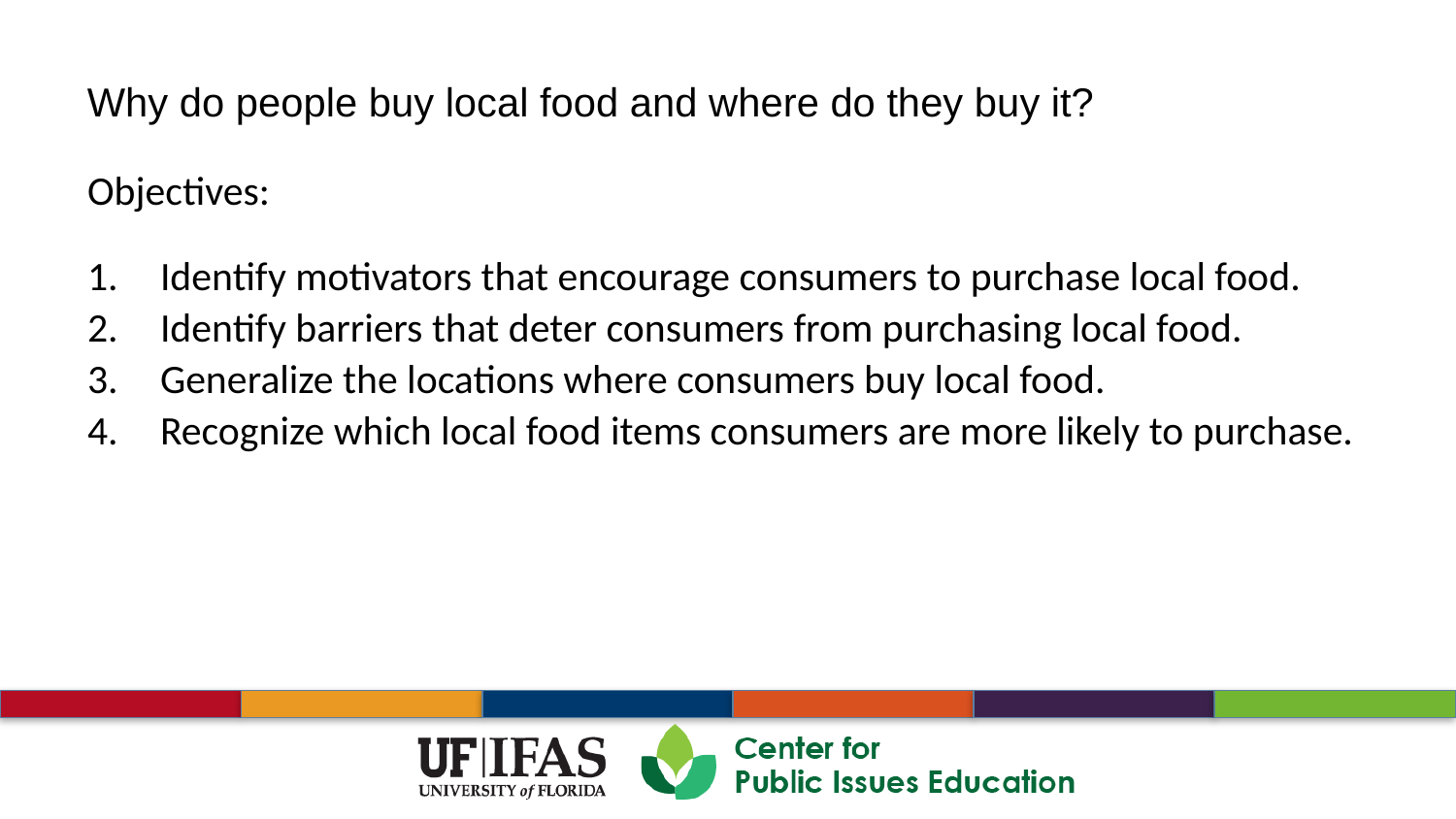

Objectives:

Identify motivators that encourage consumers to purchase local food.
Identify barriers that deter consumers from purchasing local food.
Generalize the locations where consumers buy local food.
Recognize which local food items consumers are more likely to purchase.